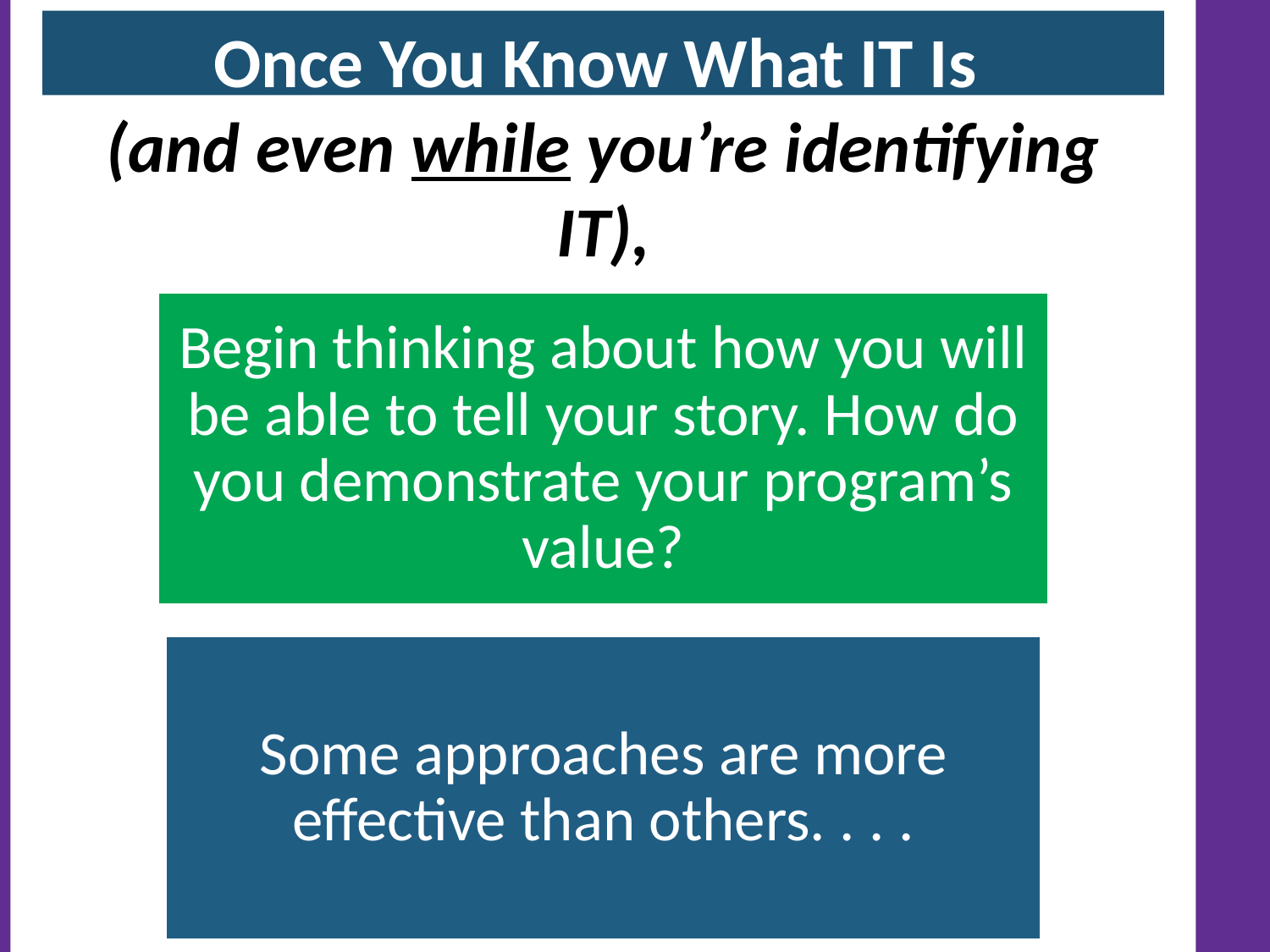

Once You Know What IT Is
(and even while you’re identifying IT),
Begin thinking about how you will be able to tell your story. How do you demonstrate your program’s value?
Some approaches are more effective than others. . . .